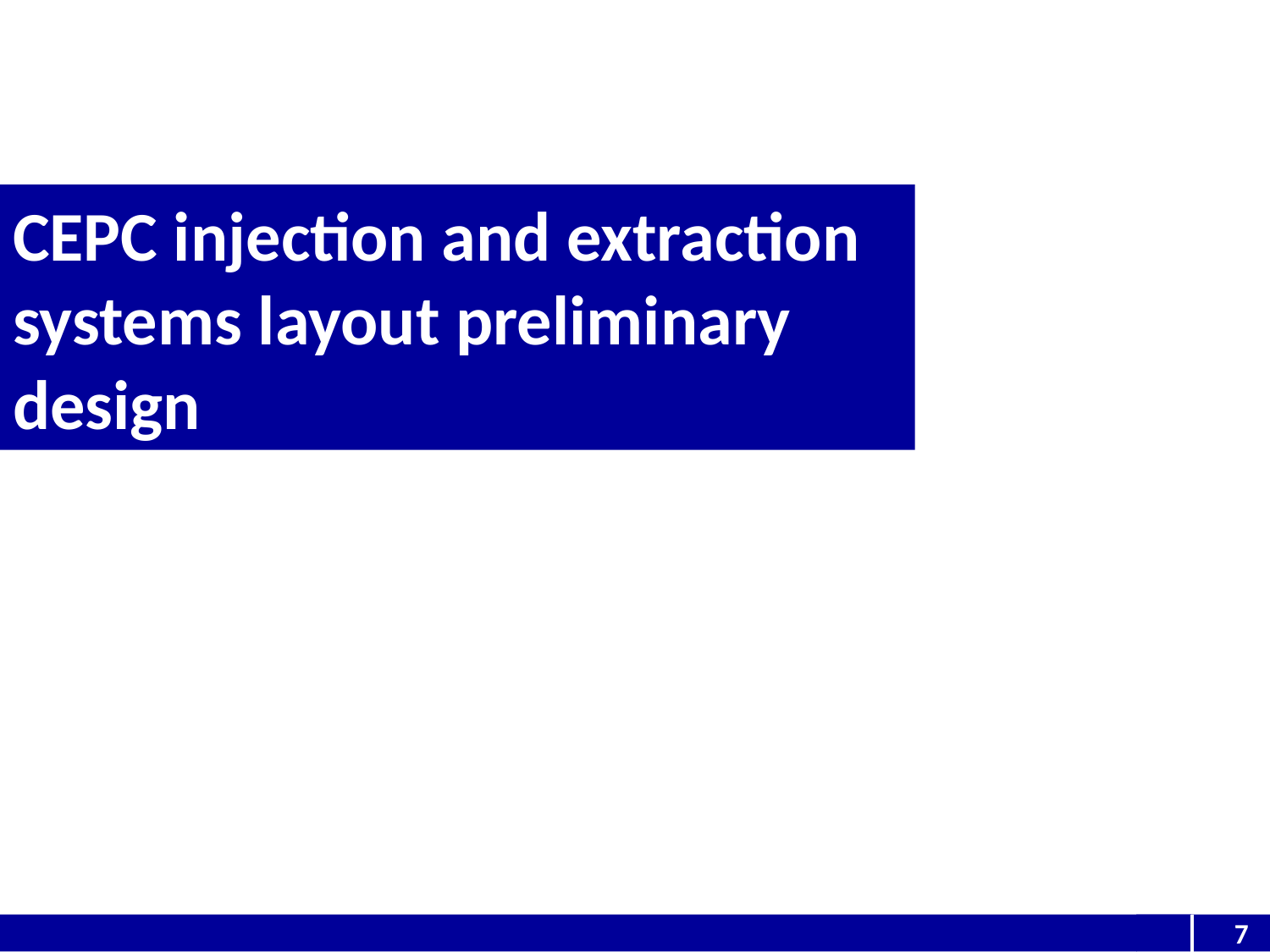

CEPC injection and extraction systems layout preliminary design